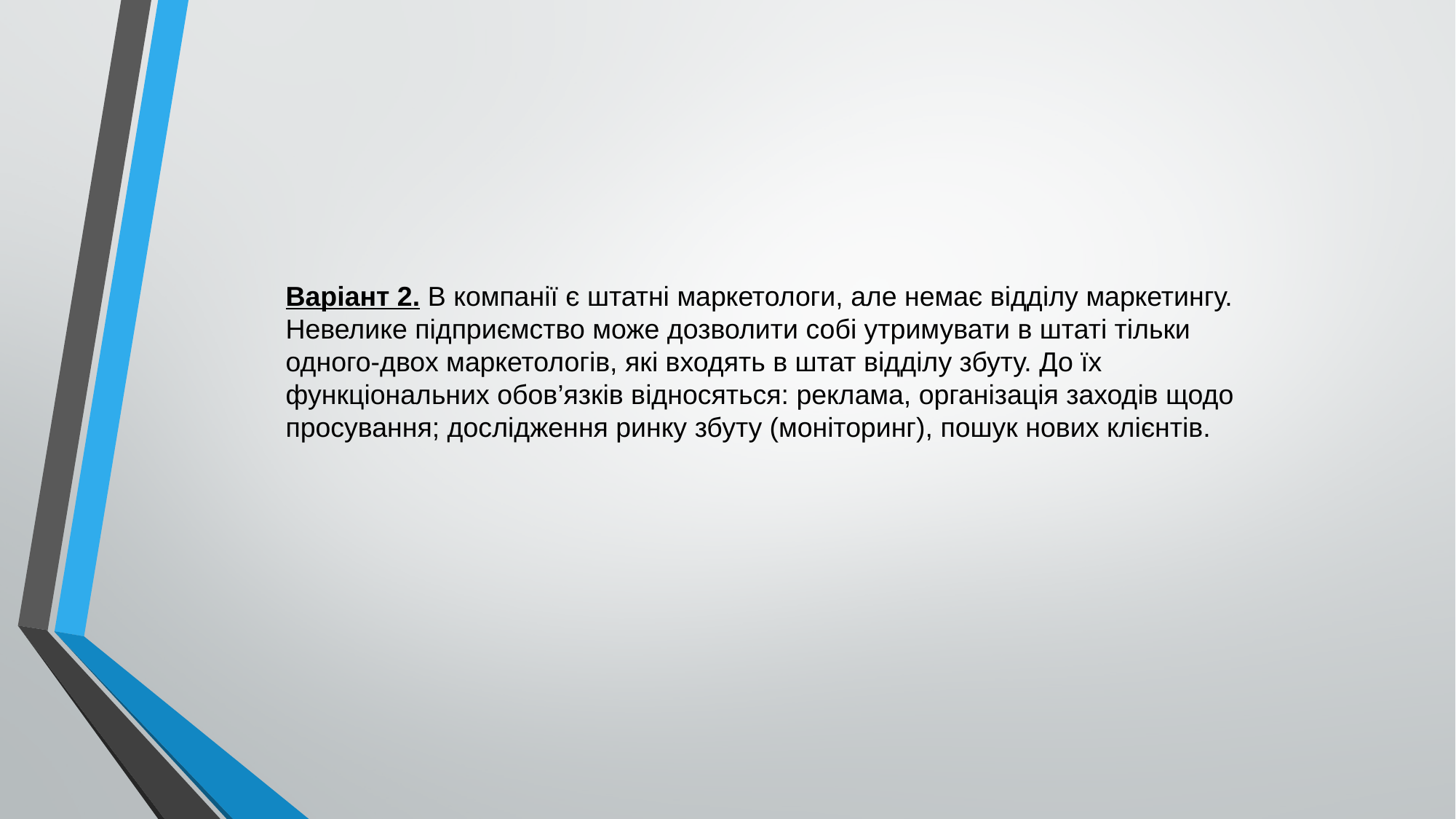

Варіант 2. В компанії є штатні маркетологи, але немає відділу маркетингу. Невелике підприємство може дозволити собі утримувати в штаті тільки одного-двох маркетологів, які входять в штат відділу збуту. До їх функціональних обов’язків відносяться: реклама, організація заходів щодо просування; дослідження ринку збуту (моніторинг), пошук нових клієнтів.